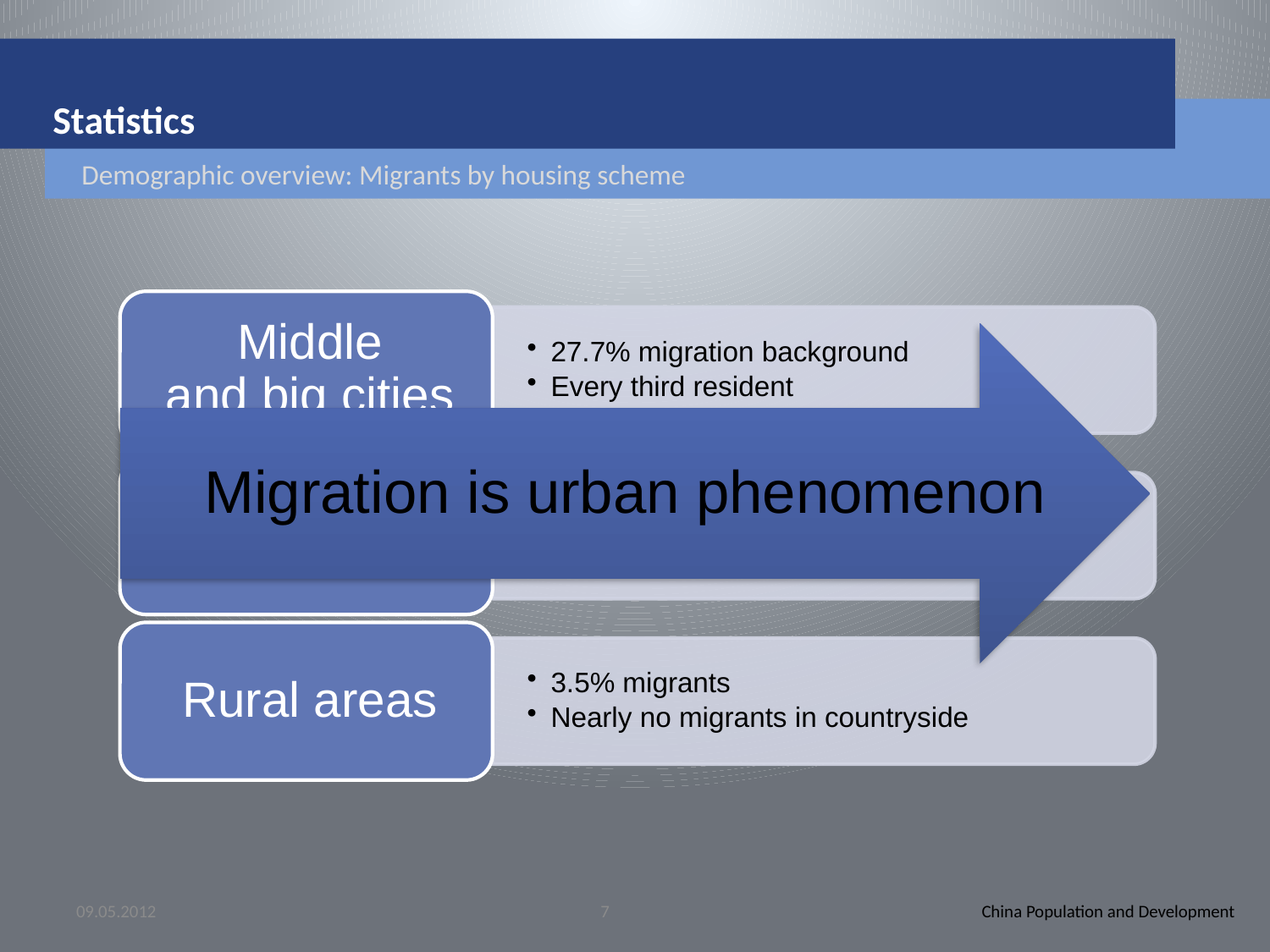

# Statistics
Demographic overview: Migrants by housing scheme
Migration is urban phenomenon

27.7% migration background
Every third resident
Middle
and big cities
12.3% migrants

Small cities
3.5% migrants
Nearly no migrants in countryside
Rural areas
09.05.2012
7